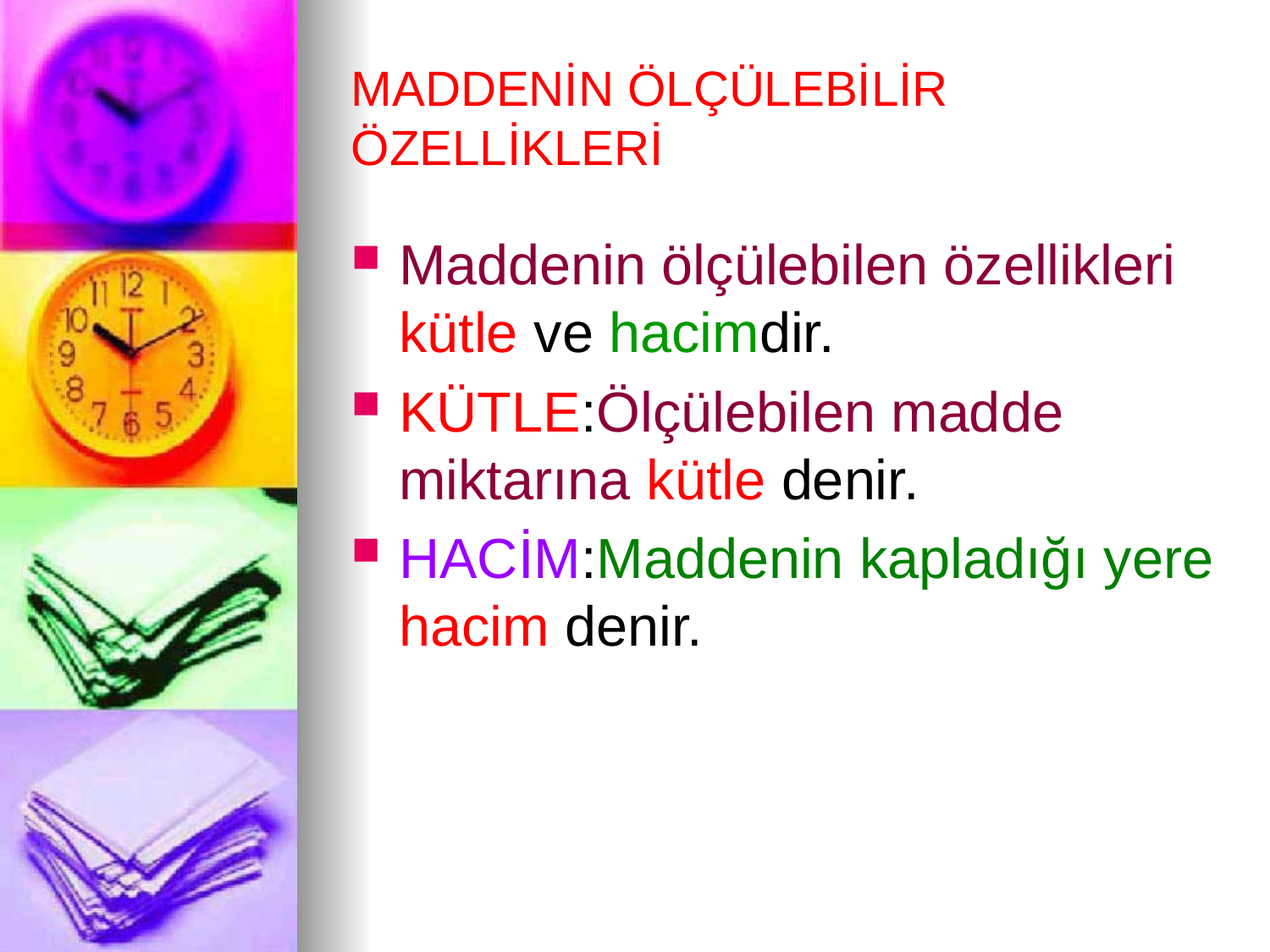

# MADDENİN ÖLÇÜLEBİLİR ÖZELLİKLERİ
Maddenin ölçülebilen özellikleri kütle ve hacimdir.
KÜTLE:Ölçülebilen madde miktarına kütle denir.
HACİM:Maddenin kapladığı yere hacim denir.